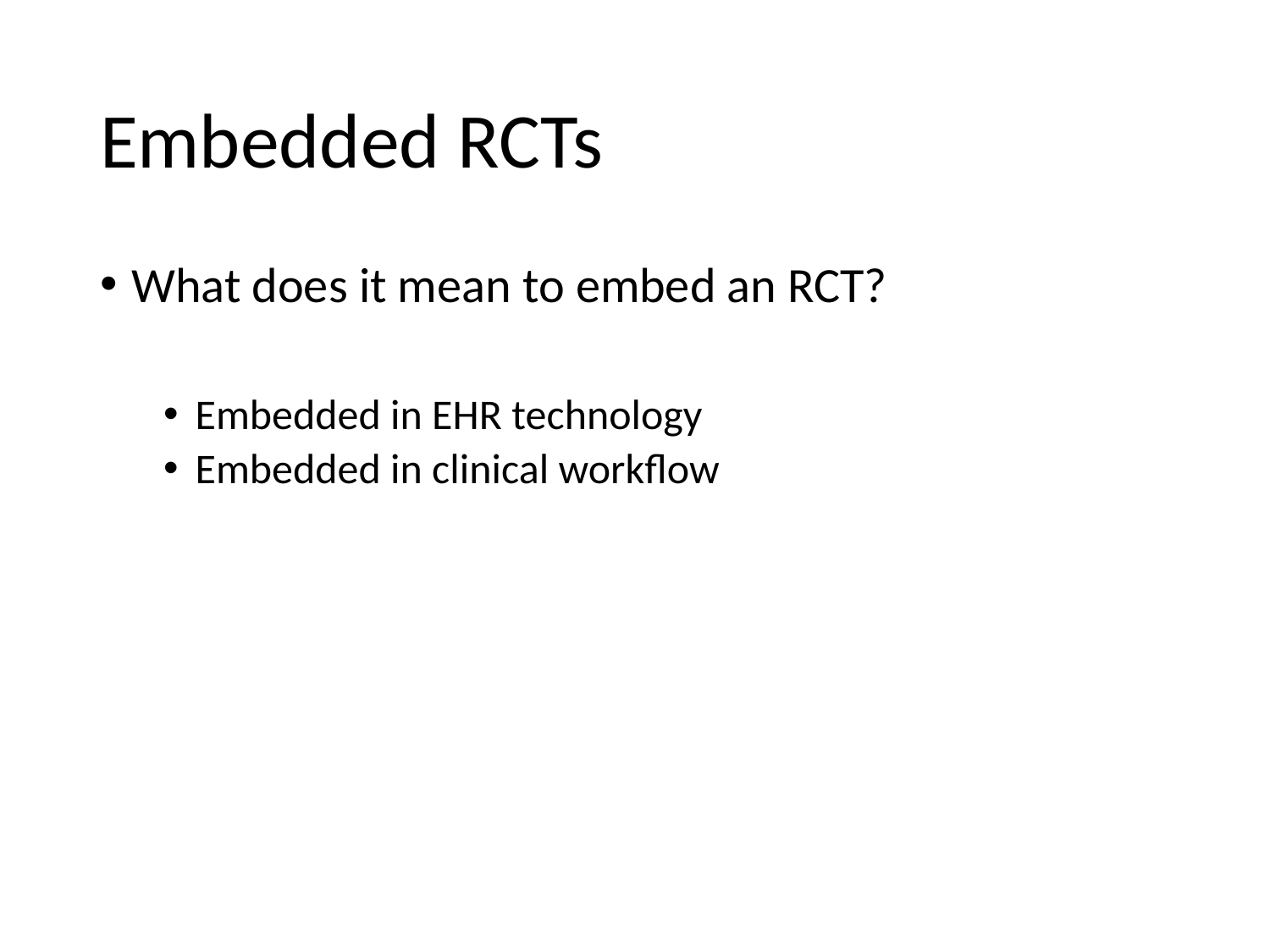

# Embedded RCTs
What does it mean to embed an RCT?

Embedded in EHR technology
Embedded in clinical workflow